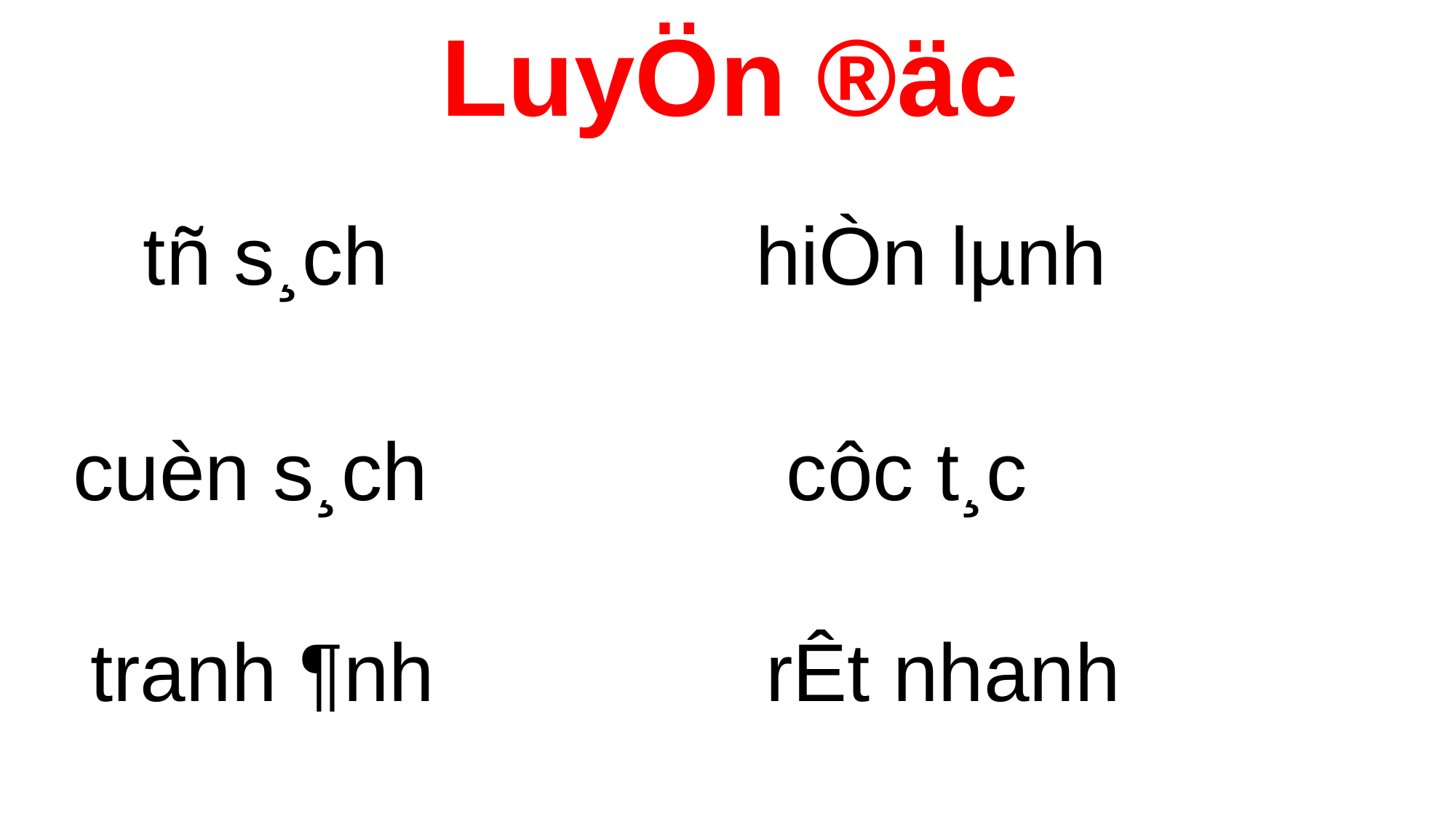

LuyÖn ®äc
tñ s¸ch
hiÒn lµnh
cuèn s¸ch
côc t¸c
tranh ¶nh
rÊt nhanh